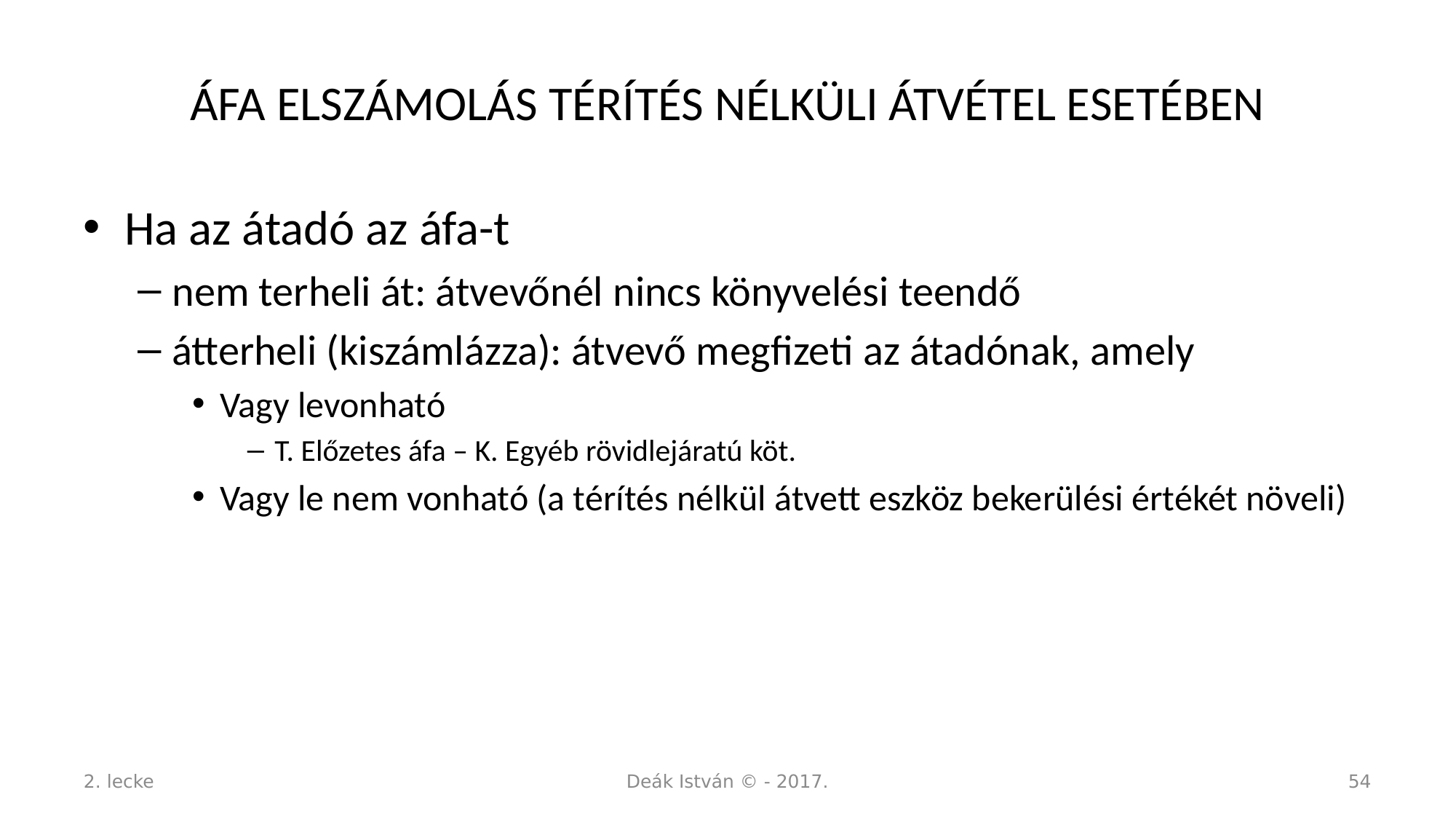

# ÁFA ELSZÁMOLÁS TÉRÍTÉS NÉLKÜLI ÁTVÉTEL ESETÉBEN
Ha az átadó az áfa-t
nem terheli át: átvevőnél nincs könyvelési teendő
átterheli (kiszámlázza): átvevő megfizeti az átadónak, amely
Vagy levonható
T. Előzetes áfa – K. Egyéb rövidlejáratú köt.
Vagy le nem vonható (a térítés nélkül átvett eszköz bekerülési értékét növeli)
2. lecke
Deák István © - 2017.
54